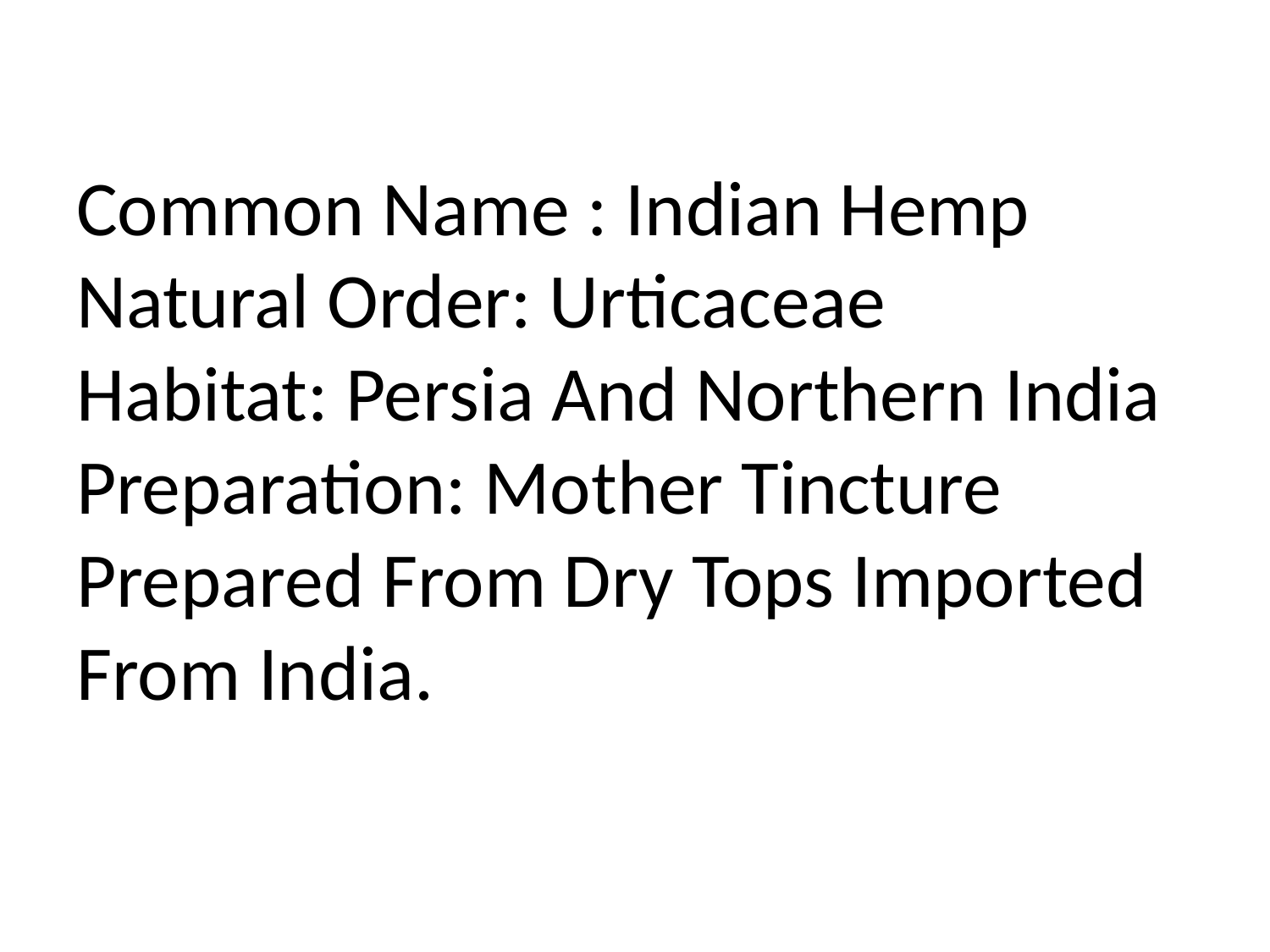

# Common Name : Indian Hemp Natural Order: Urticaceae Habitat: Persia And Northern India Preparation: Mother Tincture Prepared From Dry Tops Imported From India.